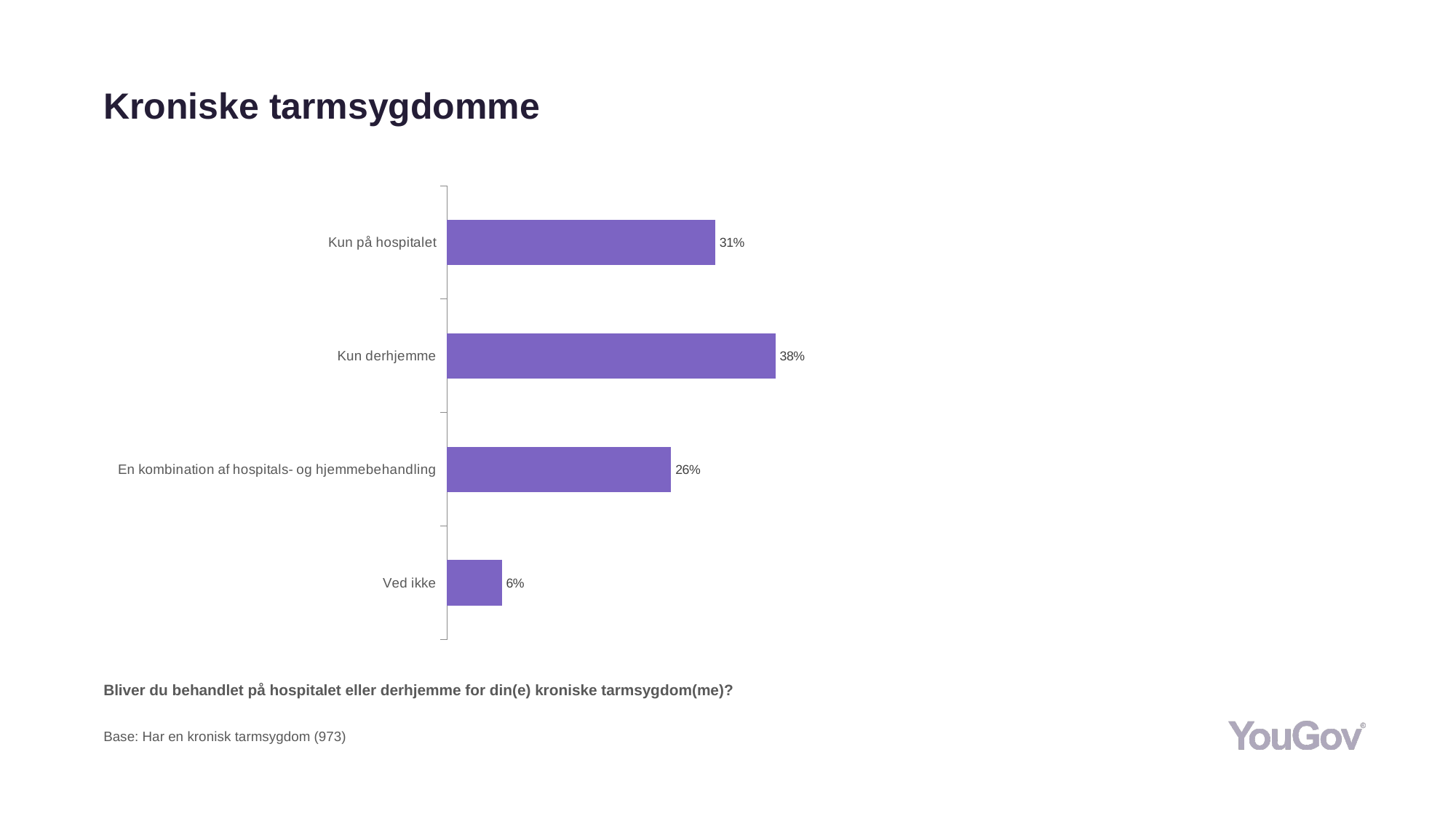

# Kroniske tarmsygdomme

### Chart

| Category | Total (n=973) |
|---|---|
| Ved ikke | 0.0627 |
| En kombination af hospitals- og hjemmebehandling | 0.2559 |
| Kun derhjemme | 0.3751 |
| Kun på hospitalet | 0.3063 |
Bliver du behandlet på hospitalet eller derhjemme for din(e) kroniske tarmsygdom(me)?
Base: Har en kronisk tarmsygdom (973)